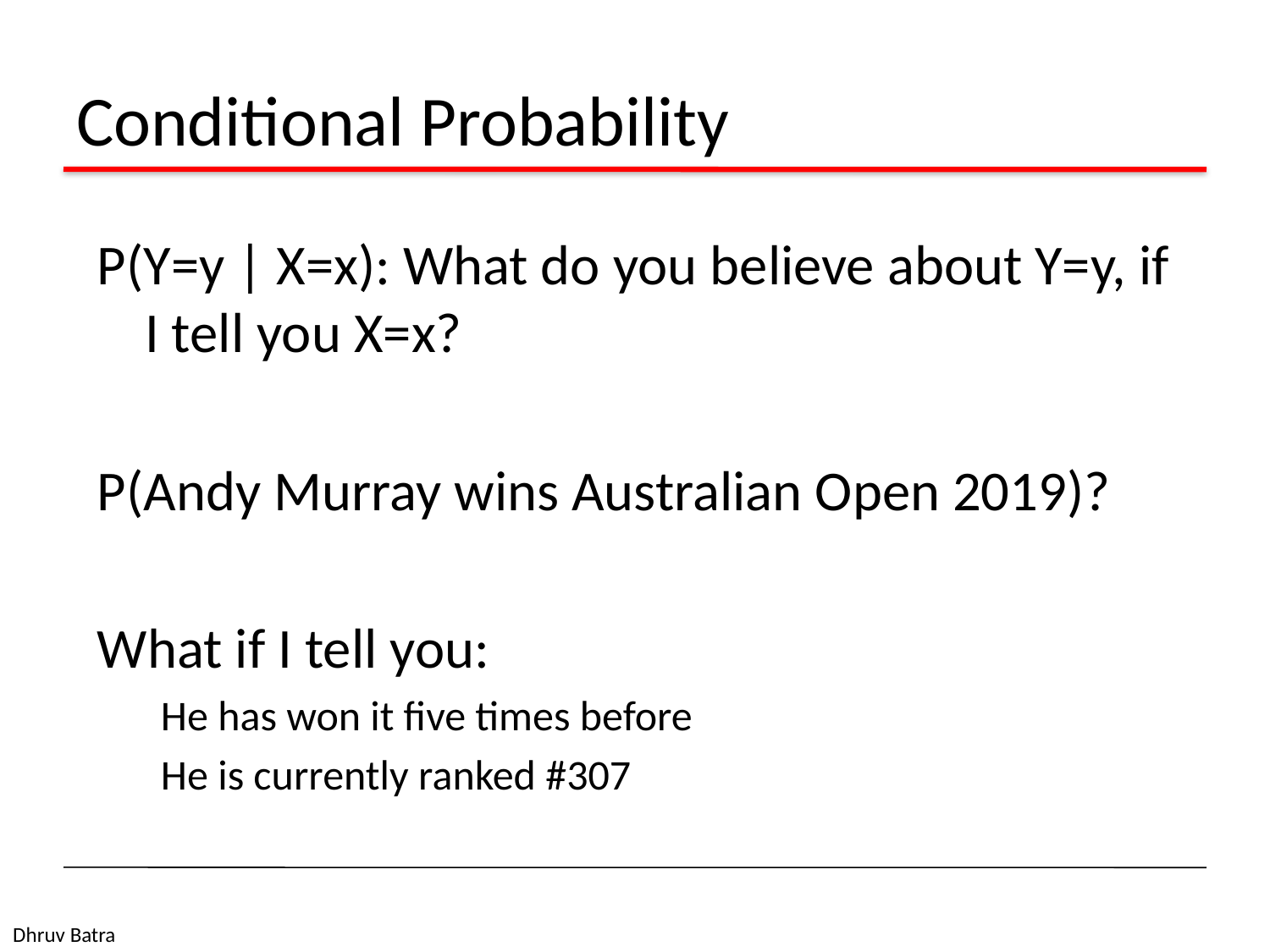

# Conditional Probability
P(Y=y | X=x): What do you believe about Y=y, if I tell you X=x?

P(Andy Murray wins Australian Open 2019)?

What if I tell you:
He has won it five times before
He is currently ranked #307

Dhruv Batra